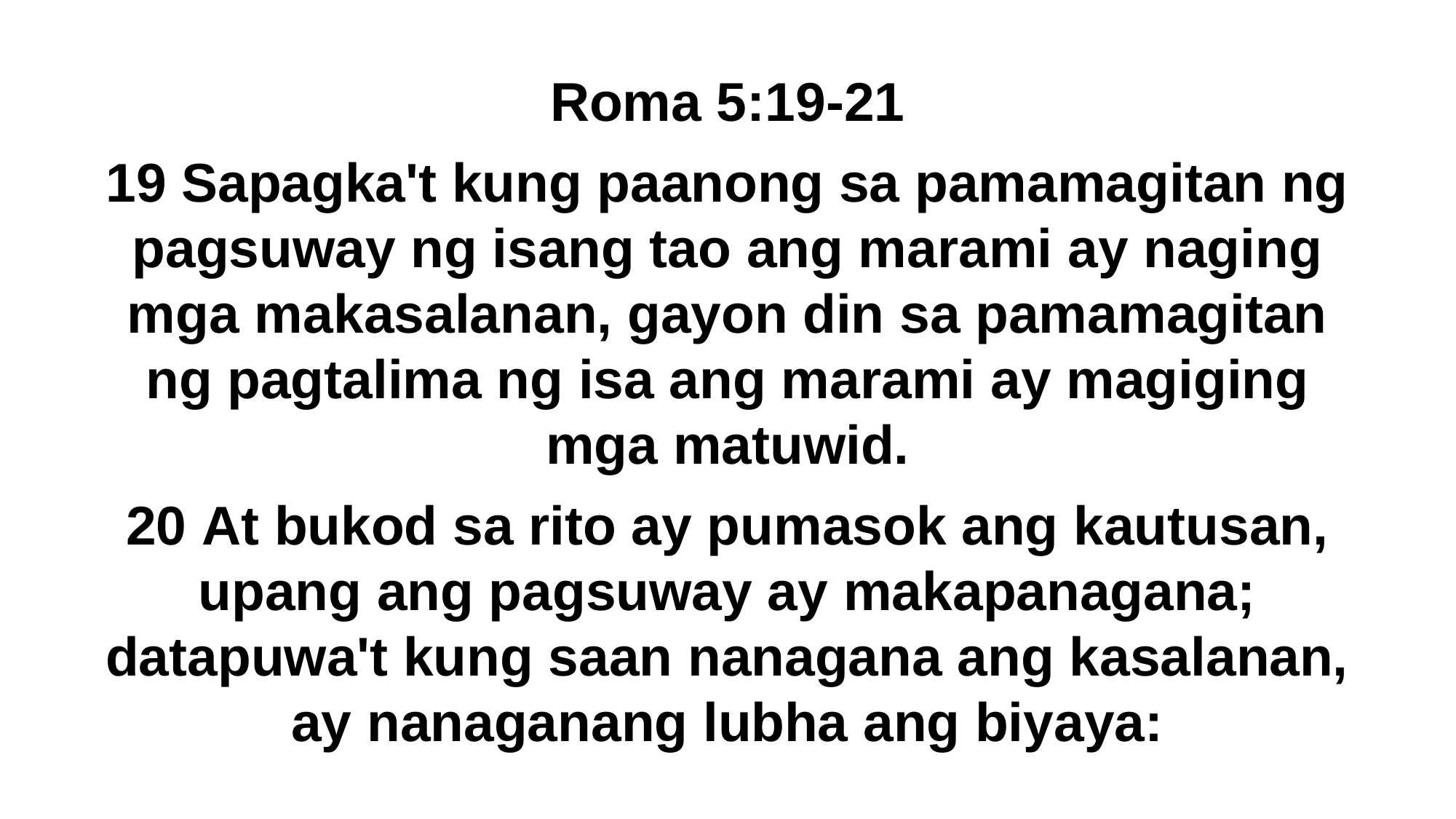

Roma 5:19-21
19 Sapagka't kung paanong sa pamamagitan ng pagsuway ng isang tao ang marami ay naging mga makasalanan, gayon din sa pamamagitan ng pagtalima ng isa ang marami ay magiging mga matuwid.
20 At bukod sa rito ay pumasok ang kautusan, upang ang pagsuway ay makapanagana; datapuwa't kung saan nanagana ang kasalanan, ay nanaganang lubha ang biyaya: